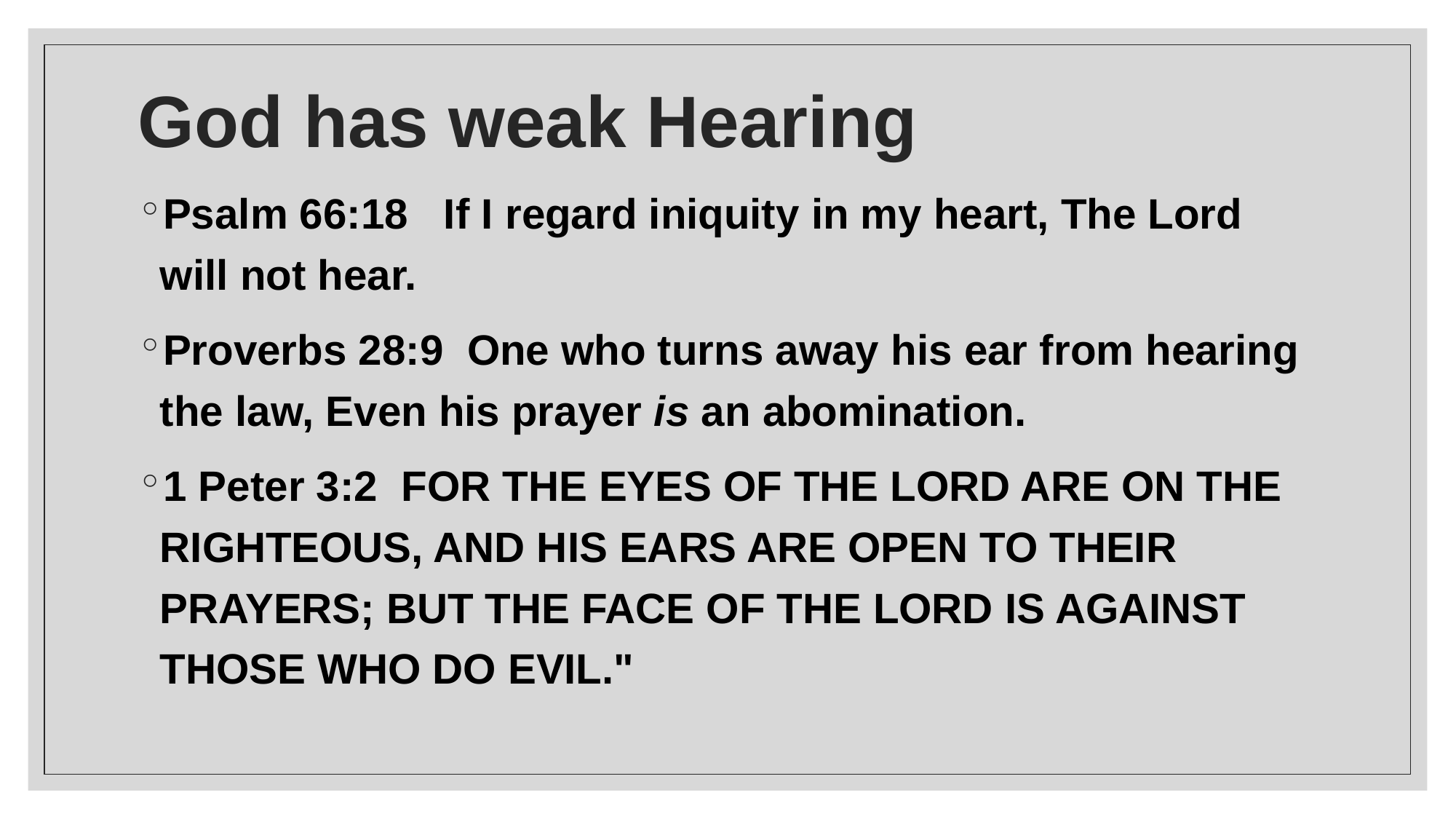

# God has weak Hearing
Psalm 66:18   If I regard iniquity in my heart, The Lord will not hear.
Proverbs 28:9  One who turns away his ear from hearing the law, Even his prayer is an abomination.
1 Peter 3:2  FOR THE EYES OF THE LORD ARE ON THE RIGHTEOUS, AND HIS EARS ARE OPEN TO THEIR PRAYERS; BUT THE FACE OF THE LORD IS AGAINST THOSE WHO DO EVIL."